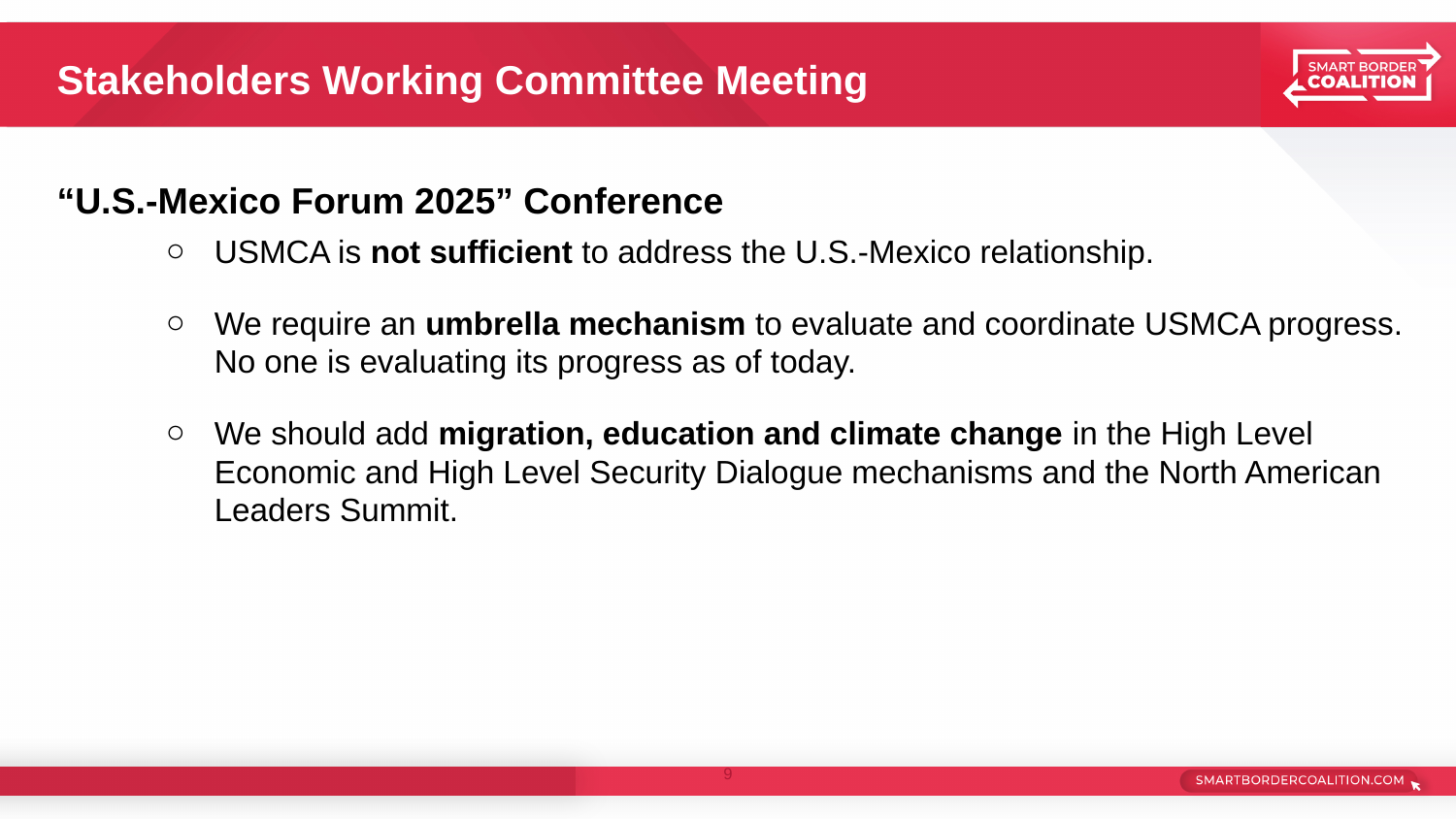

# Stakeholders Working Committee Meeting
“U.S.-Mexico Forum 2025” Conference

USMCA is not sufficient to address the U.S.-Mexico relationship.
We require an umbrella mechanism to evaluate and coordinate USMCA progress. No one is evaluating its progress as of today.
We should add migration, education and climate change in the High Level Economic and High Level Security Dialogue mechanisms and the North American Leaders Summit.